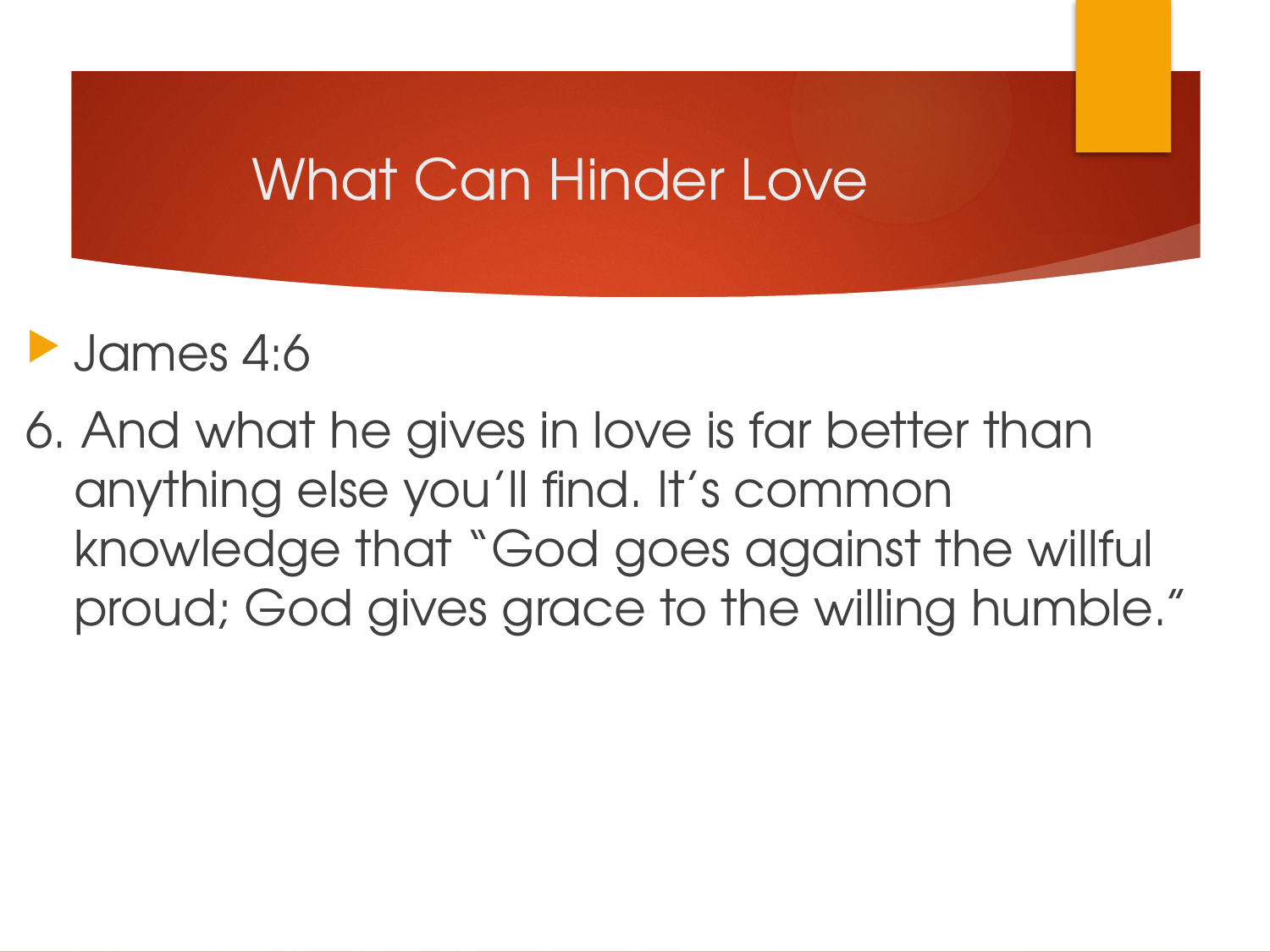

# What Can Hinder Love
James 4:6
6. And what he gives in love is far better than anything else you’ll find. It’s common knowledge that “God goes against the willful proud; God gives grace to the willing humble.”